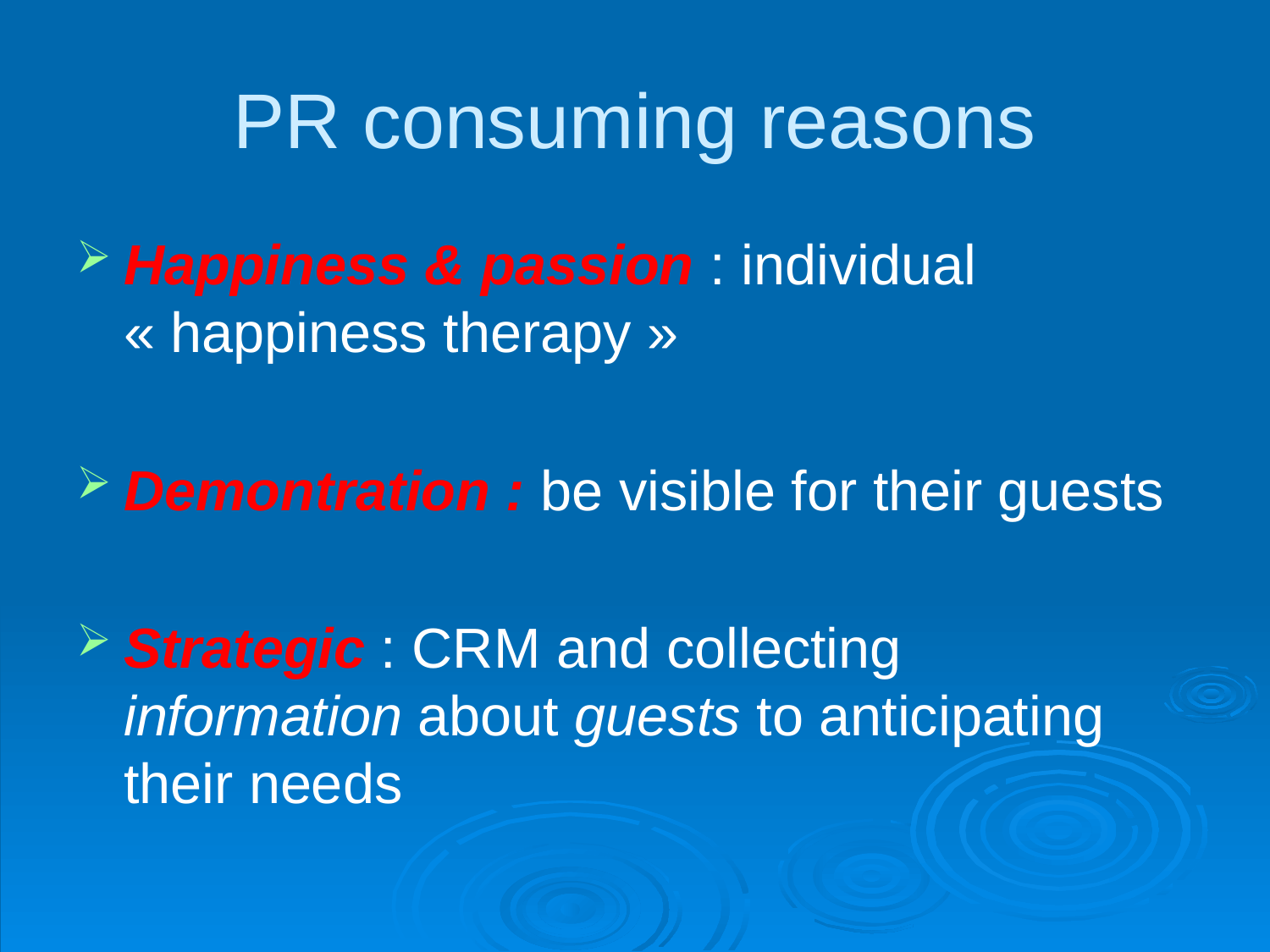

# PR consuming reasons
Happiness & passion : individual « happiness therapy »

Demontration : be visible for their guests

Strategic : CRM and collecting information about guests to anticipating their needs